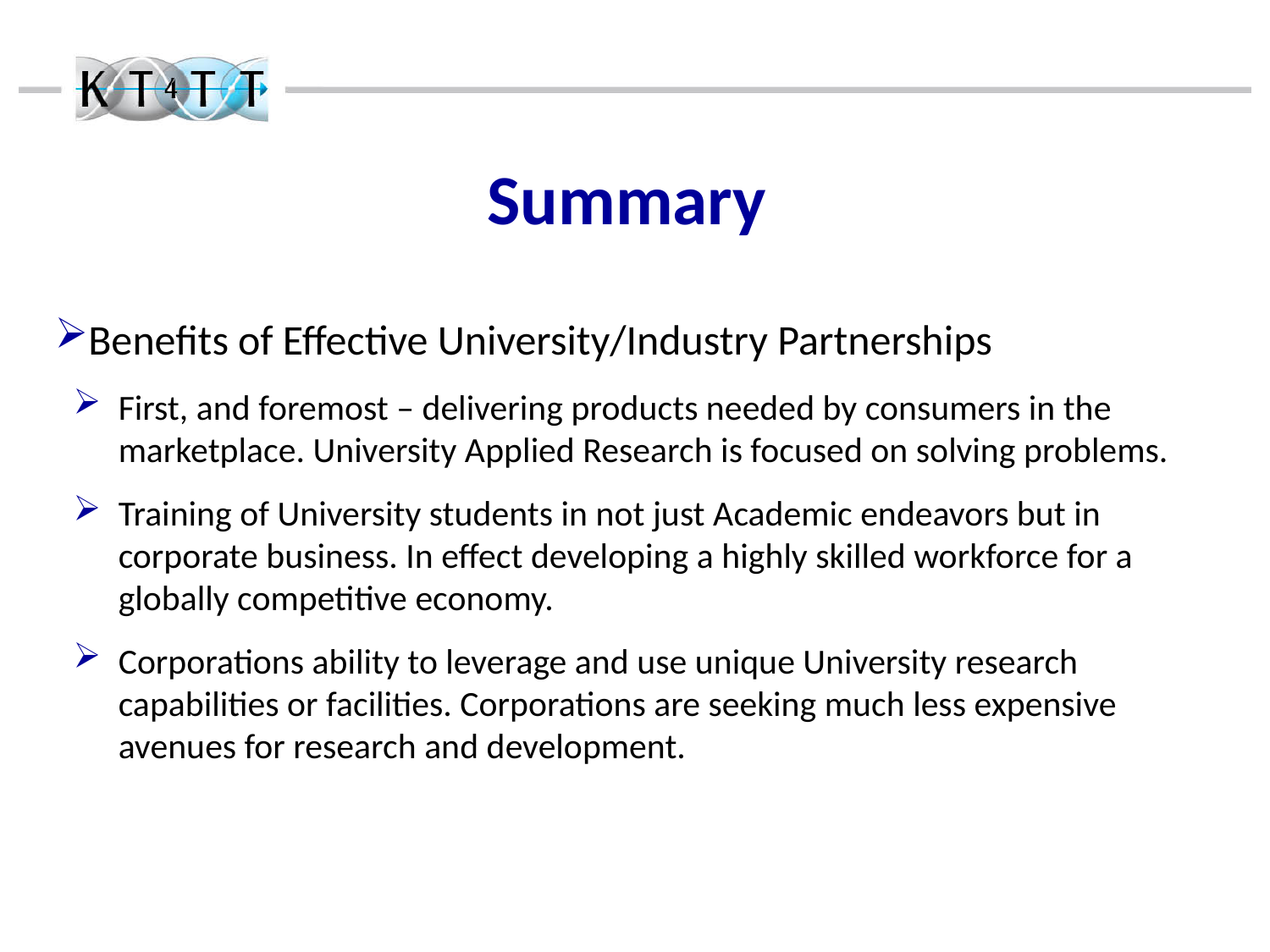

# Summary
Benefits of Effective University/Industry Partnerships
First, and foremost – delivering products needed by consumers in the marketplace. University Applied Research is focused on solving problems.
Training of University students in not just Academic endeavors but in corporate business. In effect developing a highly skilled workforce for a globally competitive economy.
Corporations ability to leverage and use unique University research capabilities or facilities. Corporations are seeking much less expensive avenues for research and development.